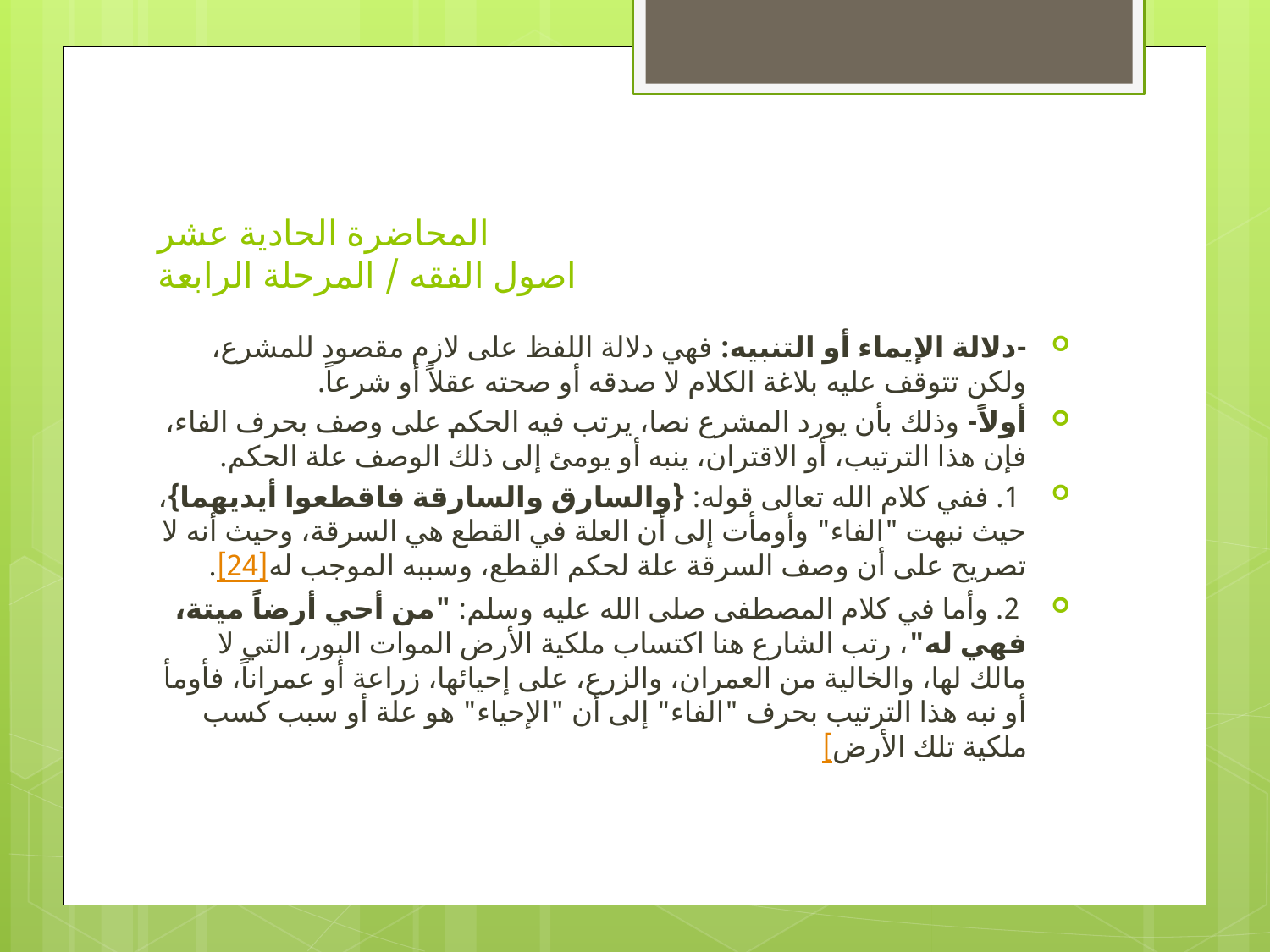

# المحاضرة الحادية عشر اصول الفقه / المرحلة الرابعة
-دلالة الإيماء أو التنبيه: فهي دلالة اللفظ على لازم مقصود للمشرع، ولكن تتوقف عليه بلاغة الكلام لا صدقه أو صحته عقلاً أو شرعاً.
أولاً- وذلك بأن يورد المشرع نصا، يرتب فيه الحكم على وصف بحرف الفاء، فإن هذا الترتيب، أو الاقتران، ينبه أو يومئ إلى ذلك الوصف علة الحكم.
 1. ففي كلام الله تعالى قوله: {والسارق والسارقة فاقطعوا أيديهما}، حيث نبهت "الفاء" وأومأت إلى أن العلة في القطع هي السرقة، وحيث أنه لا تصريح على أن وصف السرقة علة لحكم القطع، وسببه الموجب له[24].
 2. وأما في كلام المصطفى صلى الله عليه وسلم: "من أحي أرضاً ميتة، فهي له"، رتب الشارع هنا اكتساب ملكية الأرض الموات البور، التي لا مالك لها، والخالية من العمران، والزرع، على إحيائها، زراعة أو عمراناً، فأومأ أو نبه هذا الترتيب بحرف "الفاء" إلى أن "الإحياء" هو علة أو سبب كسب ملكية تلك الأرض[